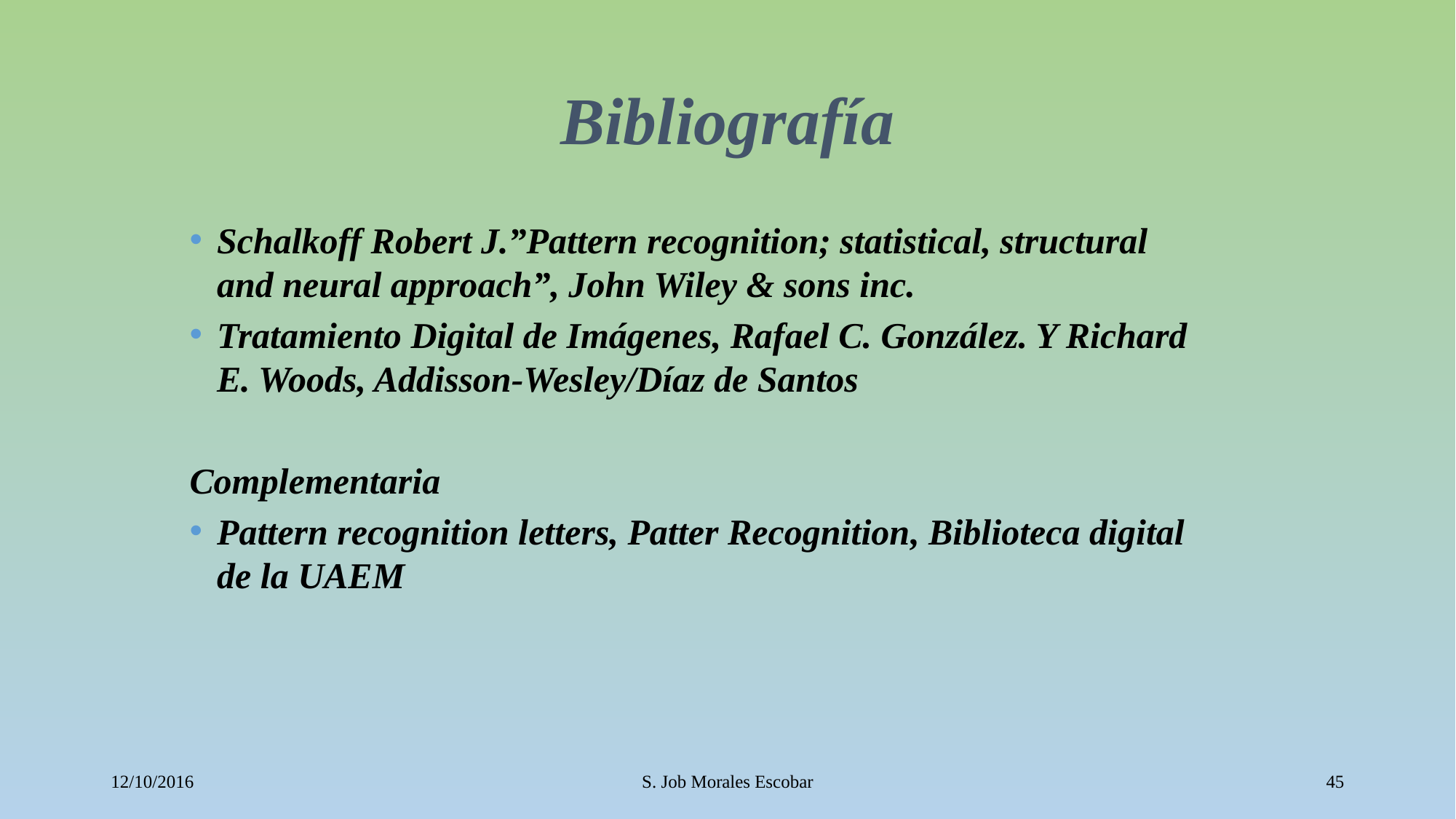

# Bibliografía
Schalkoff Robert J.”Pattern recognition; statistical, structural and neural approach”, John Wiley & sons inc.
Tratamiento Digital de Imágenes, Rafael C. González. Y Richard E. Woods, Addisson-Wesley/Díaz de Santos

Complementaria
Pattern recognition letters, Patter Recognition, Biblioteca digital de la UAEM
12/10/2016
S. Job Morales Escobar
45